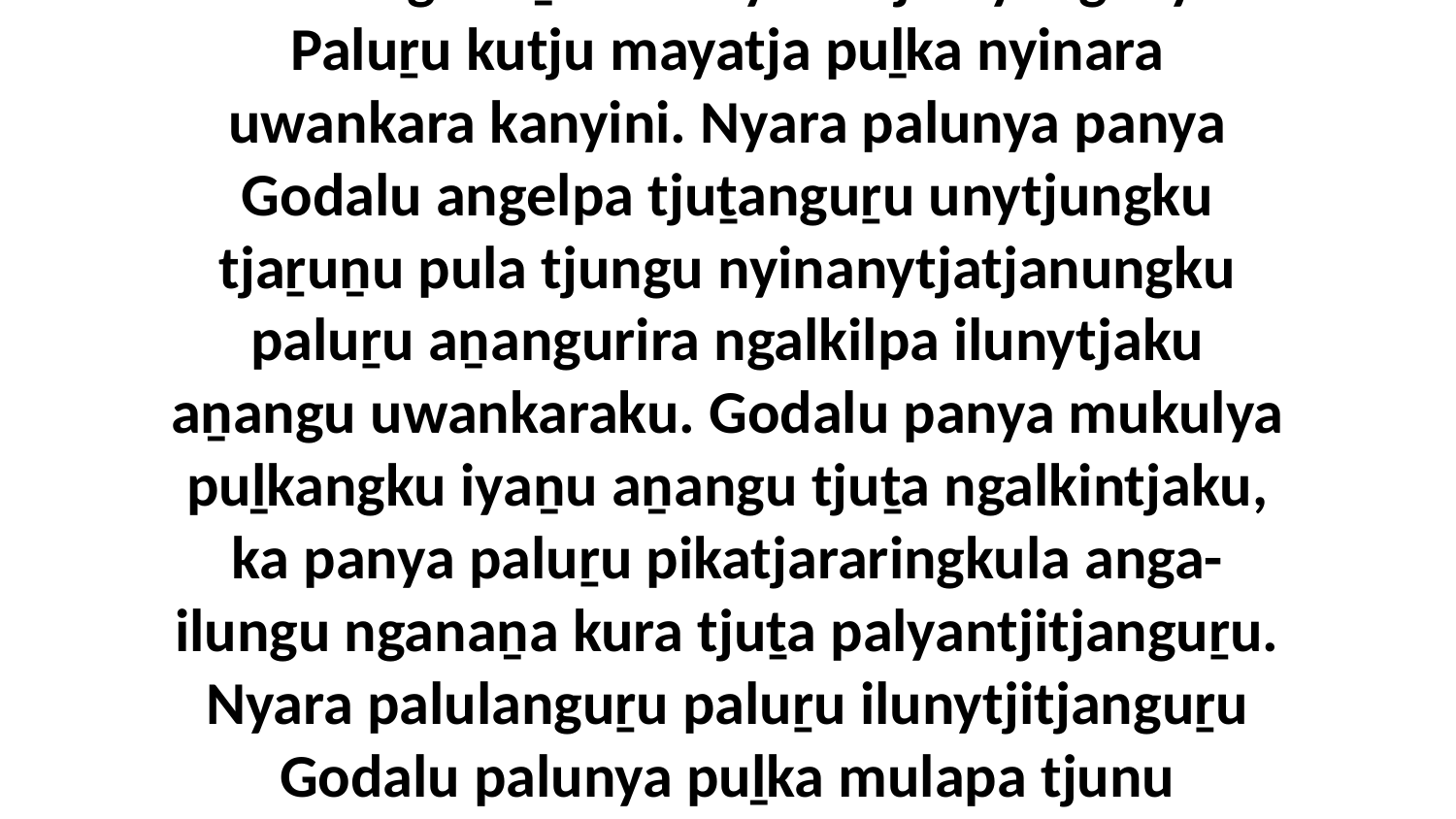

9 Palu nganaṉa Jesunya kutju nyanganyi. Paluṟu kutju mayatja puḻka nyinara uwankara kanyini. Nyara palunya panya Godalu angelpa tjuṯanguṟu unytjungku tjaṟuṉu pula tjungu nyinanytjatjanungku paluṟu aṉangurira ngalkilpa ilunytjaku aṉangu uwankaraku. Godalu panya mukulya puḻkangku iyaṉu aṉangu tjuṯa ngalkintjaku, ka panya paluṟu pikatjararingkula anga-ilungu nganaṉa kura tjuṯa palyantjitjanguṟu. Nyara palulanguṟu paluṟu ilunytjitjanguṟu Godalu palunya puḻka mulapa tjunu uwankarangku palunya waḻkuntjaku.